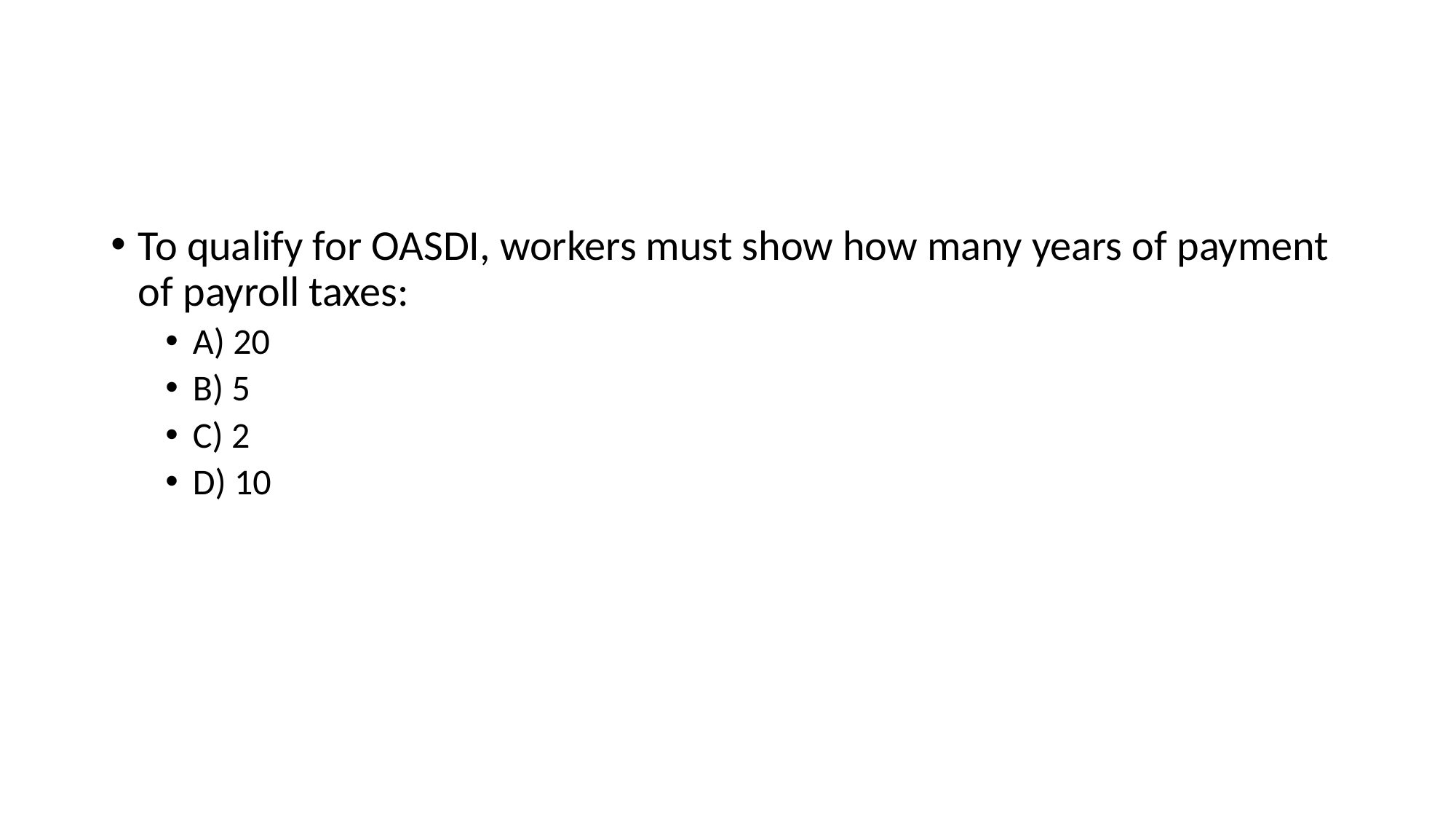

#
To qualify for OASDI, workers must show how many years of payment of payroll taxes:
A) 20
B) 5
C) 2
D) 10